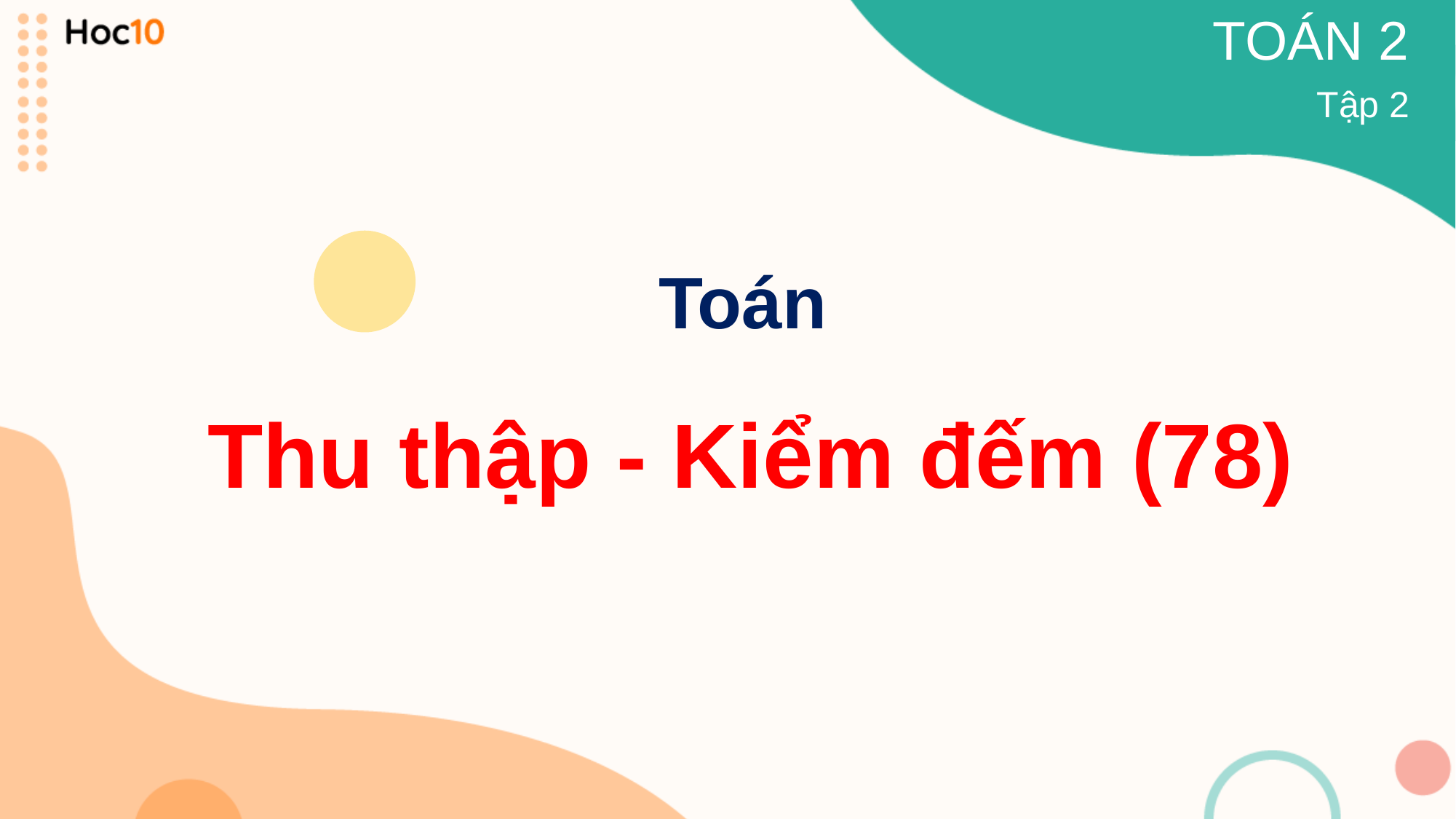

TOÁN 2
Tập 2
                                  Toán
Thu thập - Kiểm đếm (78)